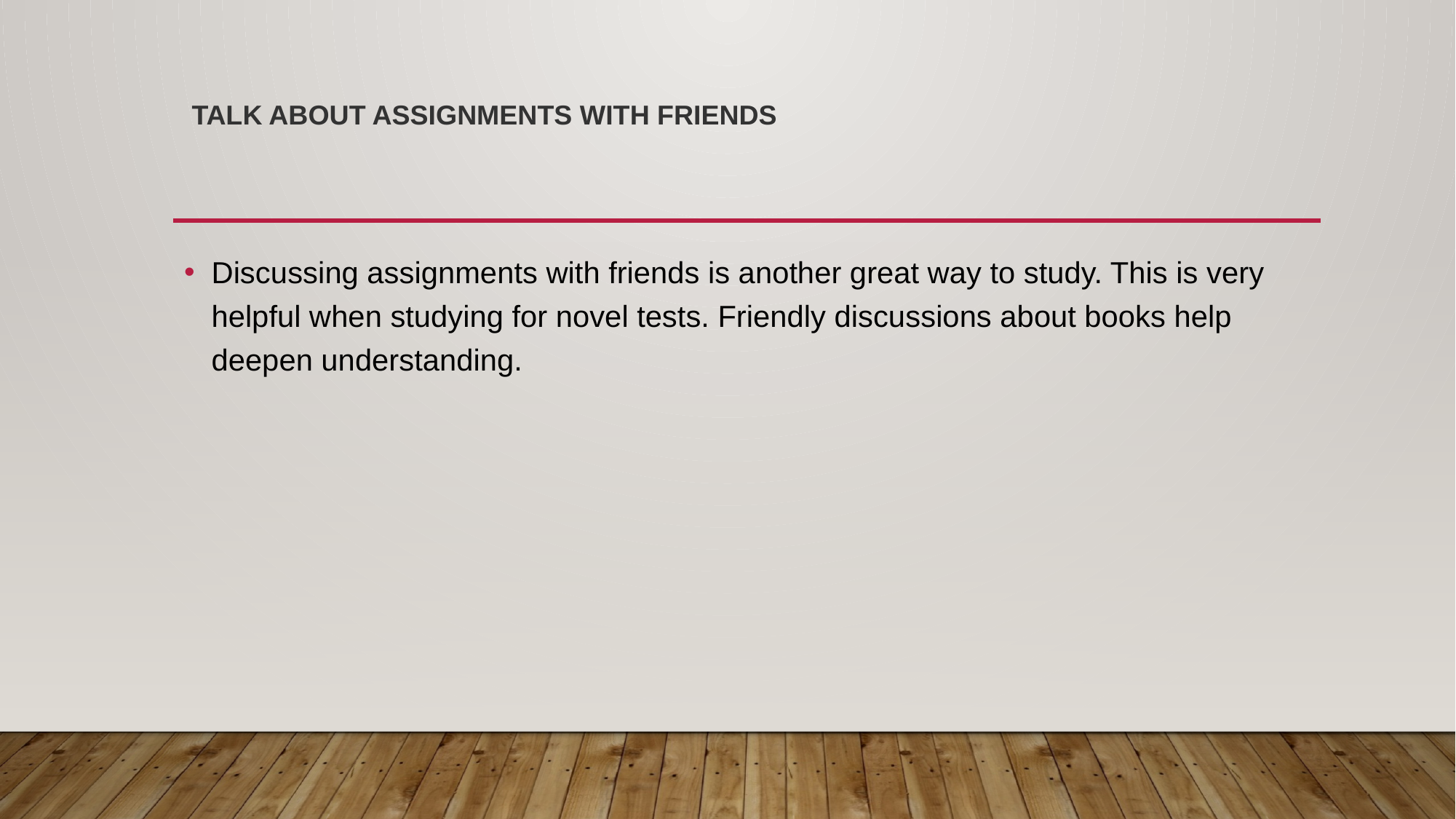

# Talk about assignments with friends
Discussing assignments with friends is another great way to study. This is very helpful when studying for novel tests. Friendly discussions about books help deepen understanding.